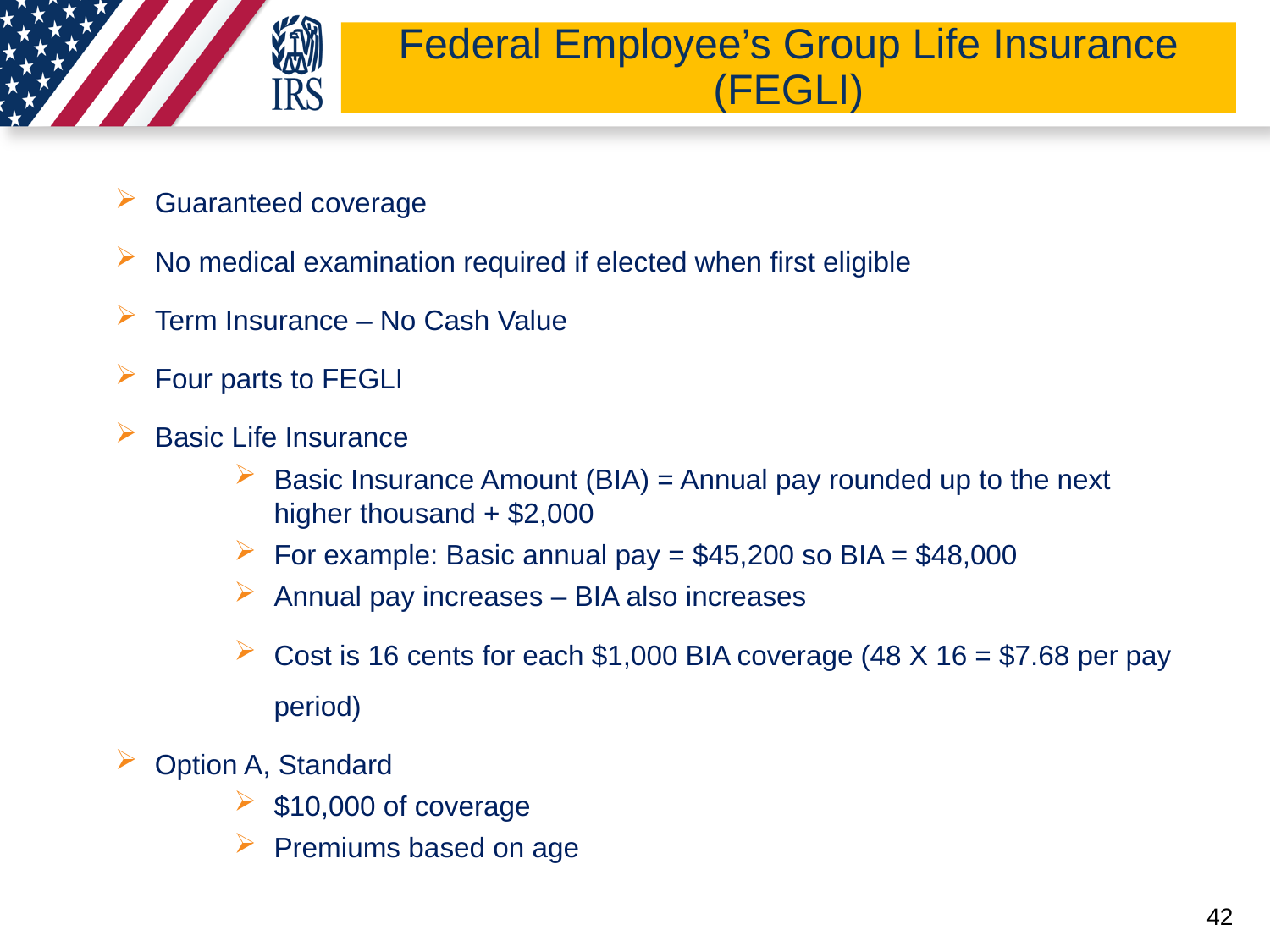

# Federal Employee’s Group Life Insurance (FEGLI)
Guaranteed coverage
No medical examination required if elected when first eligible
Term Insurance – No Cash Value
Four parts to FEGLI
Basic Life Insurance
Basic Insurance Amount (BIA) = Annual pay rounded up to the next higher thousand + $2,000
For example: Basic annual pay = $45,200 so BIA = $48,000
Annual pay increases – BIA also increases
Cost is 16 cents for each $1,000 BIA coverage (48 X 16 = $7.68 per pay period)
Option A, Standard
$10,000 of coverage
Premiums based on age
42